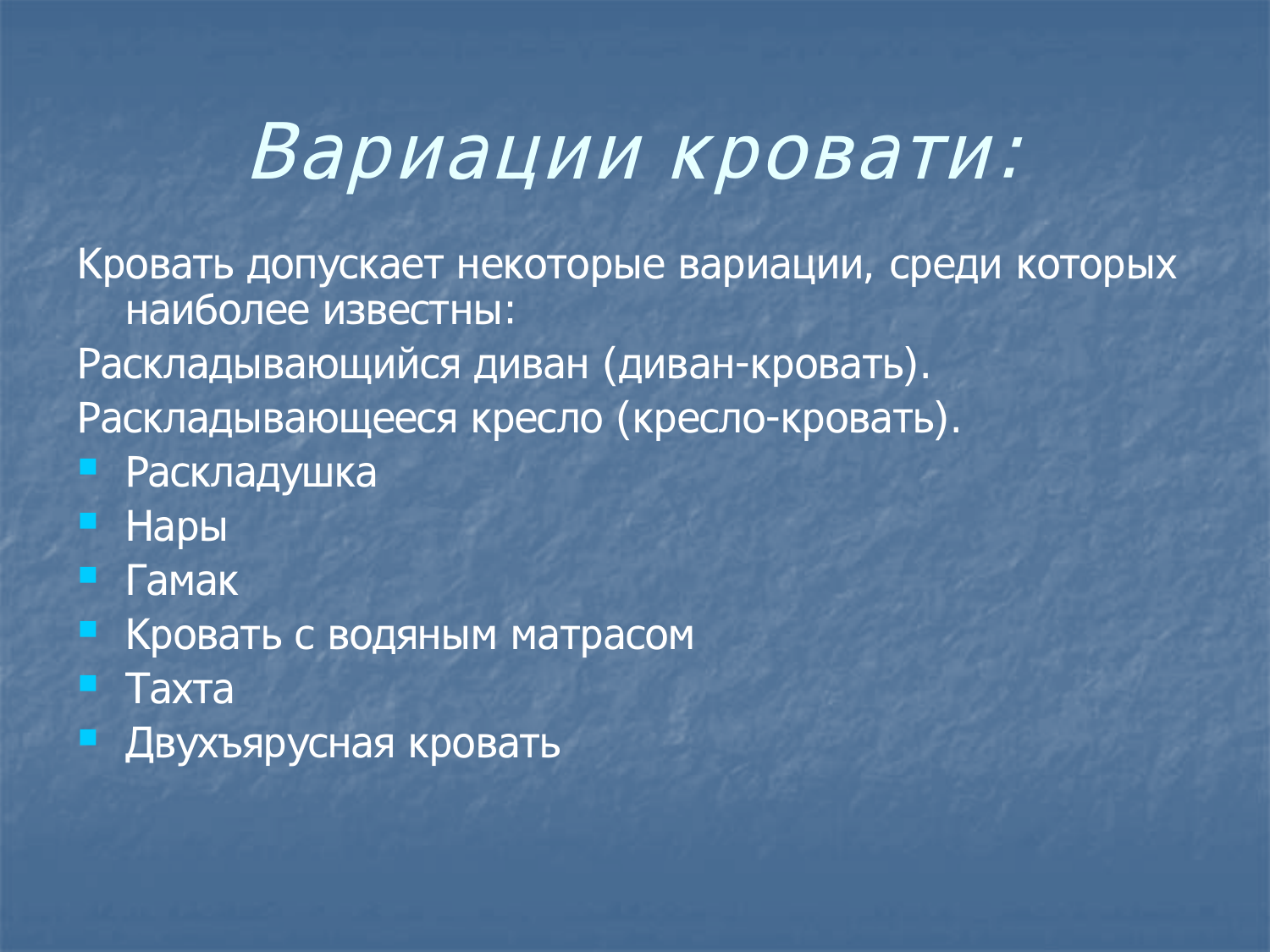

# Вариации кровати:
Кровать допускает некоторые вариации, среди которых наиболее известны:
Раскладывающийся диван (диван-кровать).
Раскладывающееся кресло (кресло-кровать).
Раскладушка
Нары
Гамак
Кровать с водяным матрасом
Тахта
Двухъярусная кровать